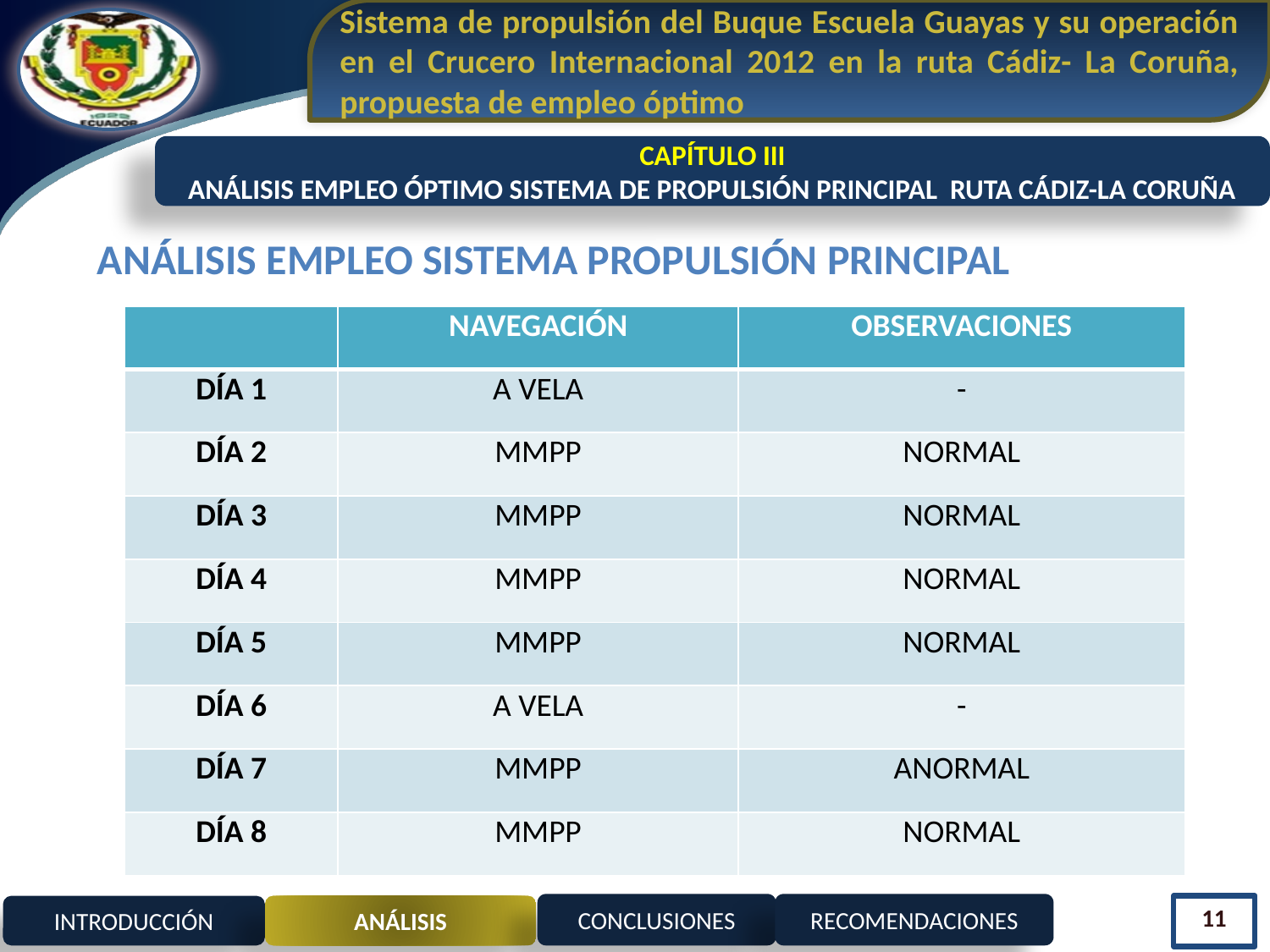

Sistema de propulsión del Buque Escuela Guayas y su operación en el Crucero Internacional 2012 en la ruta Cádiz- La Coruña, propuesta de empleo óptimo

CAPÍTULO III
ANÁLISIS EMPLEO ÓPTIMO SISTEMA DE PROPULSIÓN PRINCIPAL  RUTA CÁDIZ-LA CORUÑA
ANÁLISIS EMPLEO SISTEMA PROPULSIÓN PRINCIPAL
|  | NAVEGACIÓN | OBSERVACIONES |
| --- | --- | --- |
| DÍA 1 | A VELA | - |
| DÍA 2 | MMPP | NORMAL |
| DÍA 3 | MMPP | NORMAL |
| DÍA 4 | MMPP | NORMAL |
| DÍA 5 | MMPP | NORMAL |
| DÍA 6 | A VELA | - |
| DÍA 7 | MMPP | ANORMAL |
| DÍA 8 | MMPP | NORMAL |
CONCLUSIONES
RECOMENDACIONES
INTRODUCCIÓN
ANÁLISIS
11